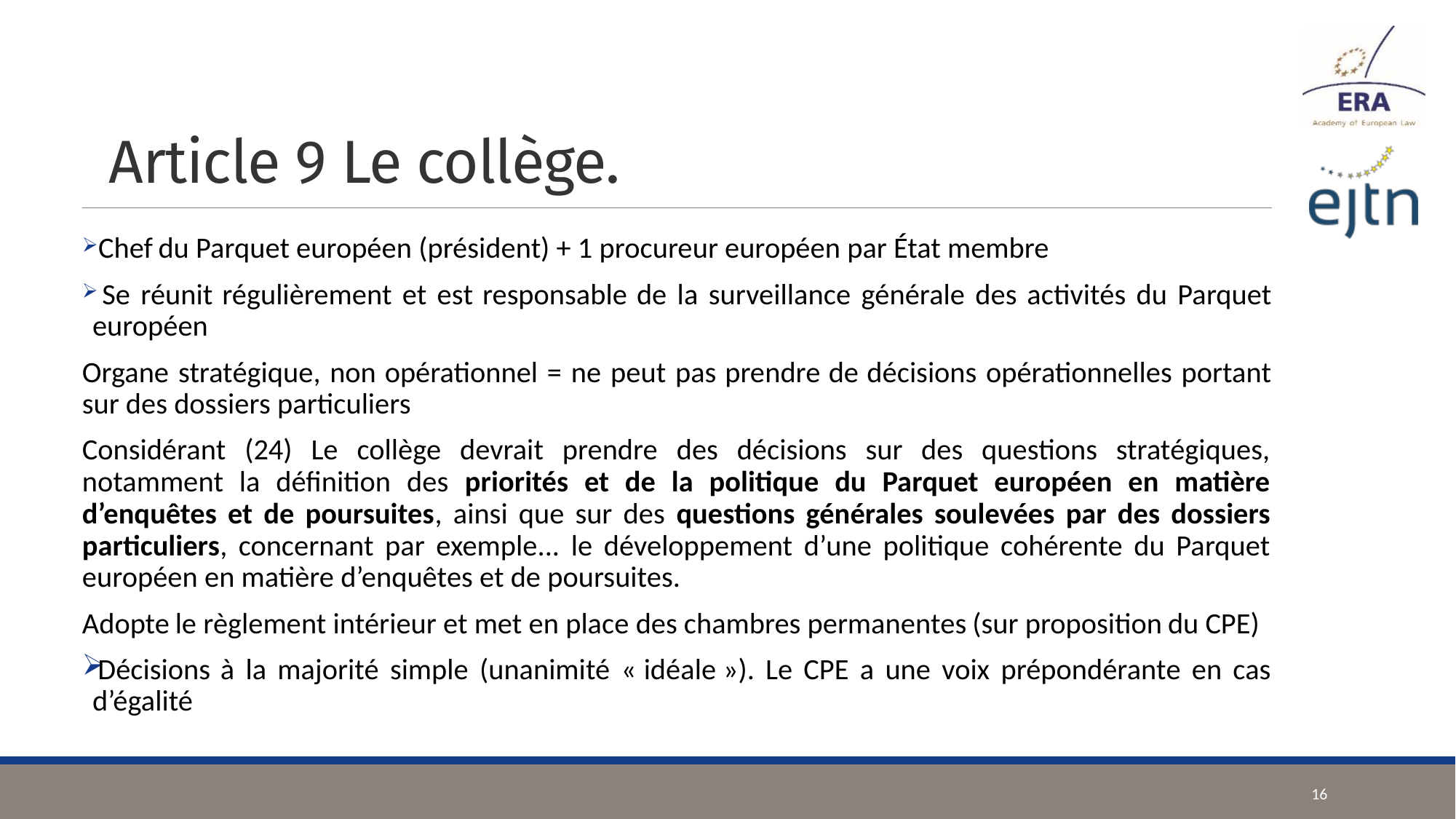

# Article 9 Le collège.
 Chef du Parquet européen (président) + 1 procureur européen par État membre
 Se réunit régulièrement et est responsable de la surveillance générale des activités du Parquet européen
Organe stratégique, non opérationnel = ne peut pas prendre de décisions opérationnelles portant sur des dossiers particuliers
Considérant (24) Le collège devrait prendre des décisions sur des questions stratégiques, notamment la définition des priorités et de la politique du Parquet européen en matière d’enquêtes et de poursuites, ainsi que sur des questions générales soulevées par des dossiers particuliers, concernant par exemple... le développement d’une politique cohérente du Parquet européen en matière d’enquêtes et de poursuites.
Adopte le règlement intérieur et met en place des chambres permanentes (sur proposition du CPE)
Décisions à la majorité simple (unanimité « idéale »). Le CPE a une voix prépondérante en cas d’égalité

16